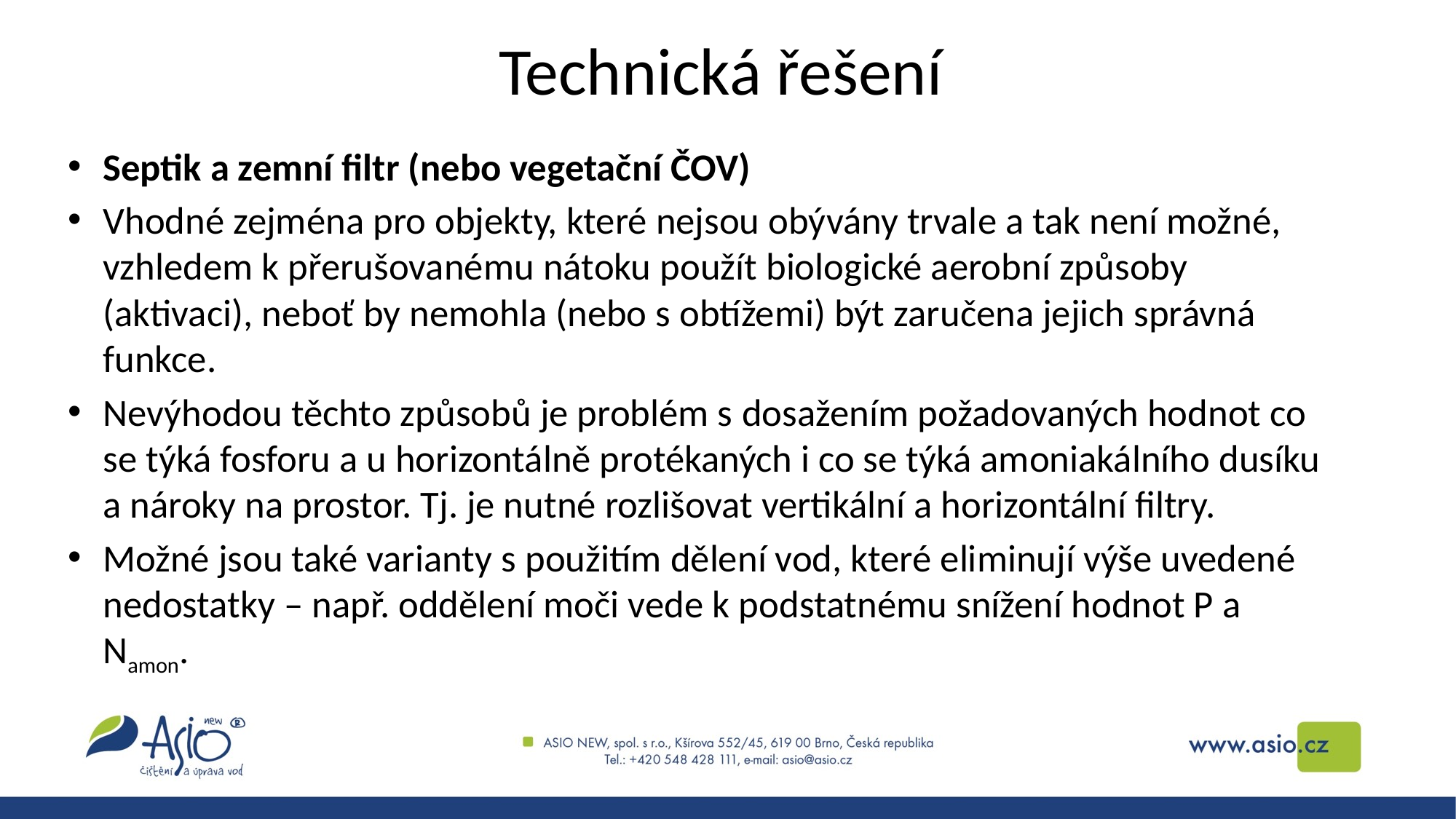

# Technická řešení
Septik a zemní filtr (nebo vegetační ČOV)
Vhodné zejména pro objekty, které nejsou obývány trvale a tak není možné, vzhledem k přerušovanému nátoku použít biologické aerobní způsoby (aktivaci), neboť by nemohla (nebo s obtížemi) být zaručena jejich správná funkce.
Nevýhodou těchto způsobů je problém s dosažením požadovaných hodnot co se týká fosforu a u horizontálně protékaných i co se týká amoniakálního dusíku a nároky na prostor. Tj. je nutné rozlišovat vertikální a horizontální filtry.
Možné jsou také varianty s použitím dělení vod, které eliminují výše uvedené nedostatky – např. oddělení moči vede k podstatnému snížení hodnot P a Namon.